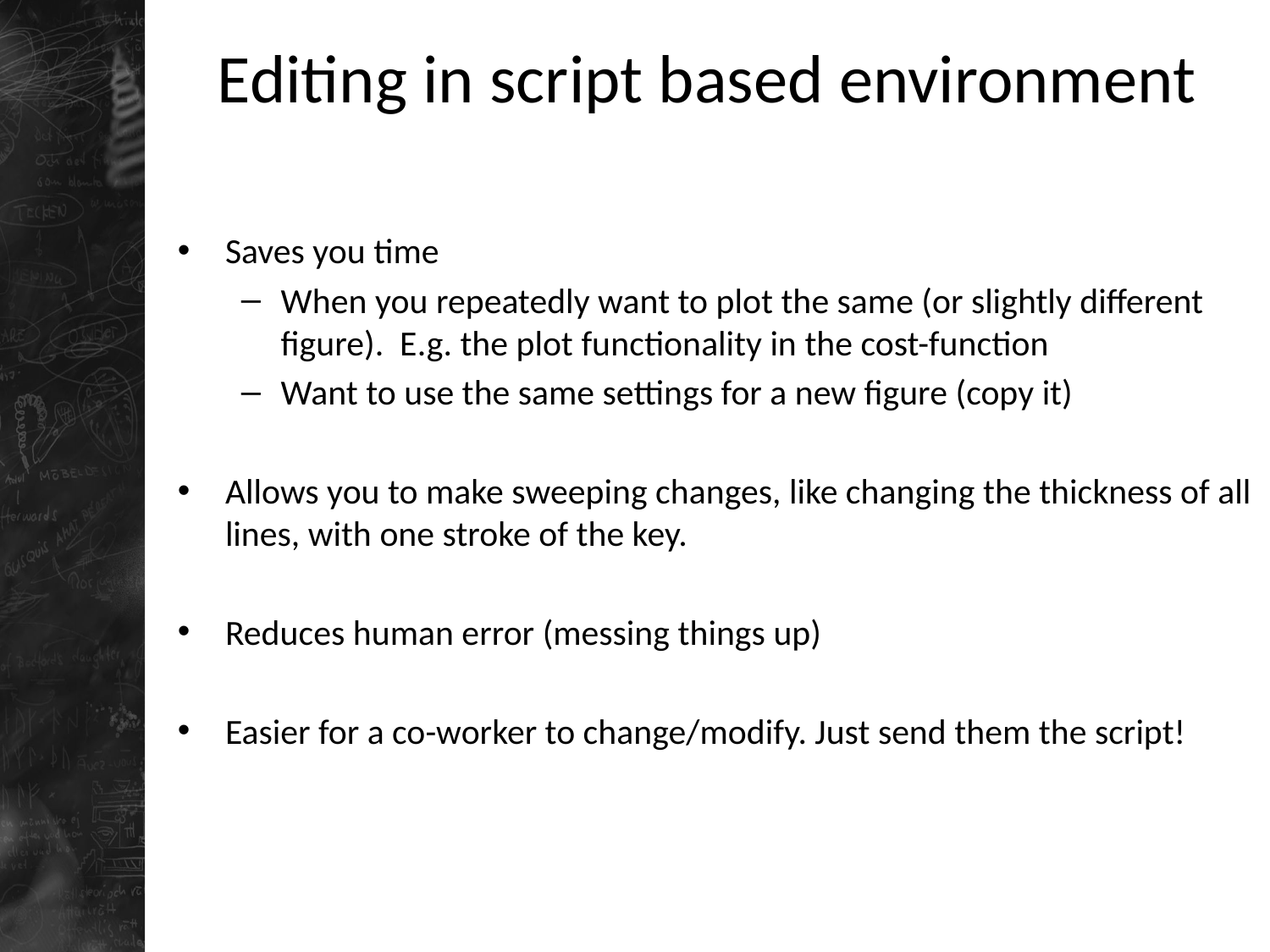

# Editing in script based environment
Saves you time
When you repeatedly want to plot the same (or slightly different figure).  E.g. the plot functionality in the cost-function
Want to use the same settings for a new figure (copy it)

Allows you to make sweeping changes, like changing the thickness of all lines, with one stroke of the key.

Reduces human error (messing things up)

Easier for a co-worker to change/modify. Just send them the script!